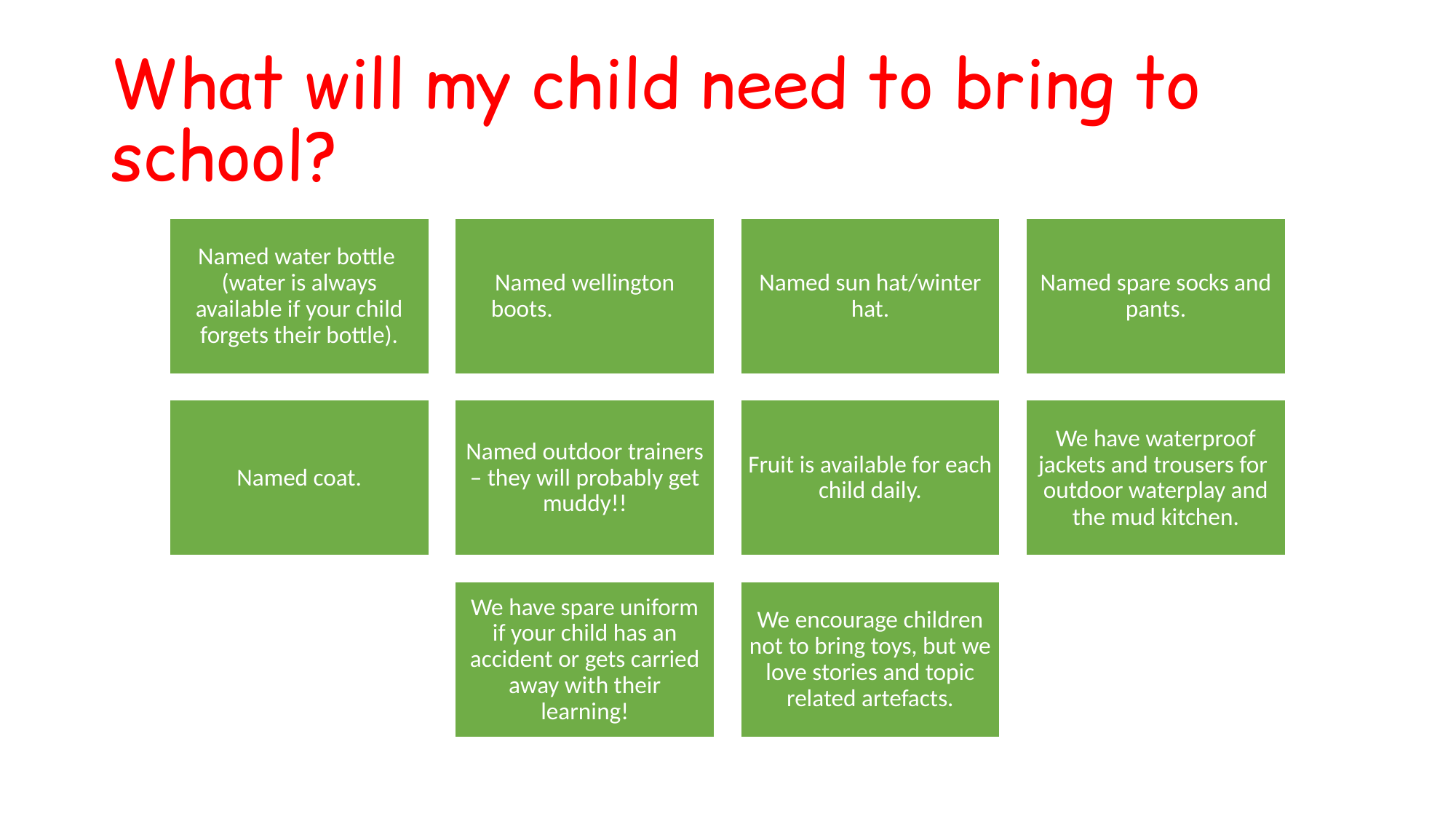

# What will my child need to bring to school?
Named water bottle  (water is always available if your child forgets their bottle).
Named wellington boots.
Named sun hat/winter hat.
Named spare socks and pants.
Named coat.
Named outdoor trainers – they will probably get muddy!!
Fruit is available for each child daily.
We have waterproof jackets and trousers for  outdoor waterplay and the mud kitchen.
We have spare uniform if your child has an accident or gets carried away with their learning!
We encourage children not to bring toys, but we love stories and topic related artefacts.